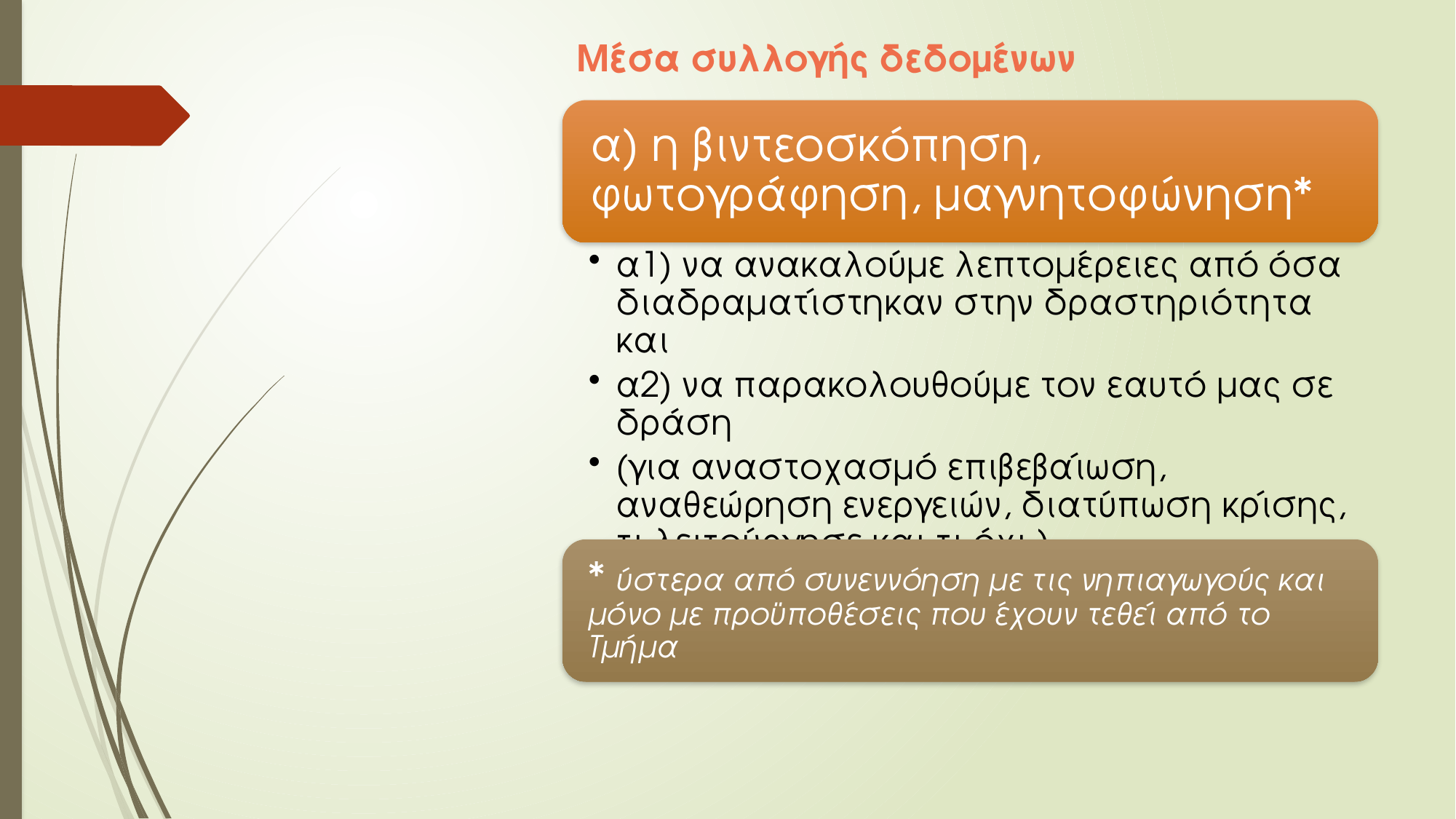

Μέσα συλλογής δεδομένων
α) η βιντεοσκόπηση, φωτογράφηση, μαγνητοφώνηση*
α1) να ανακαλούμε λεπτομέρειες από όσα διαδραματίστηκαν στην δραστηριότητα και
α2) να παρακολουθούμε τον εαυτό μας σε δράση
(για αναστοχασμό επιβεβαίωση, αναθεώρηση ενεργειών, διατύπωση κρίσης, τι λειτούργησε και τι όχι )
* ύστερα από συνεννόηση με τις νηπιαγωγούς και μόνο με προϋποθέσεις που έχουν τεθεί από το Τμήμα